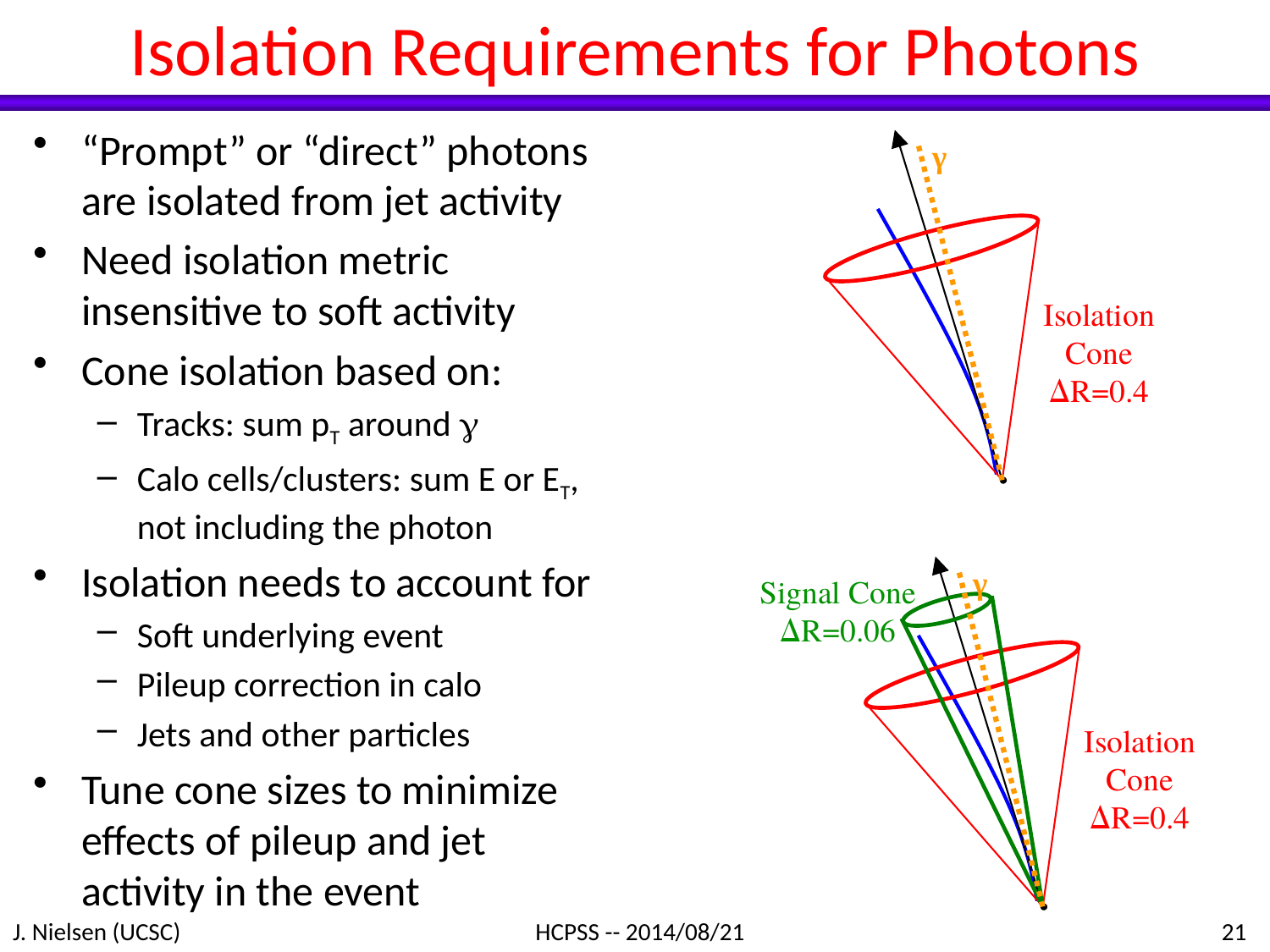

# Isolation Requirements for Photons
“Prompt” or “direct” photons are isolated from jet activity
Need isolation metric insensitive to soft activity
Cone isolation based on:
Tracks: sum pT around γ
Calo cells/clusters: sum E or ET, not including the photon
Isolation needs to account for
Soft underlying event
Pileup correction in calo
Jets and other particles
Tune cone sizes to minimize effects of pileup and jet activity in the event

γ

Isolation
Cone
ΔR=0.4

γ
Signal Cone
ΔR=0.06

Isolation
Cone
ΔR=0.4

J. Nielsen (UCSC)
HCPSS -- 2014/08/21
21